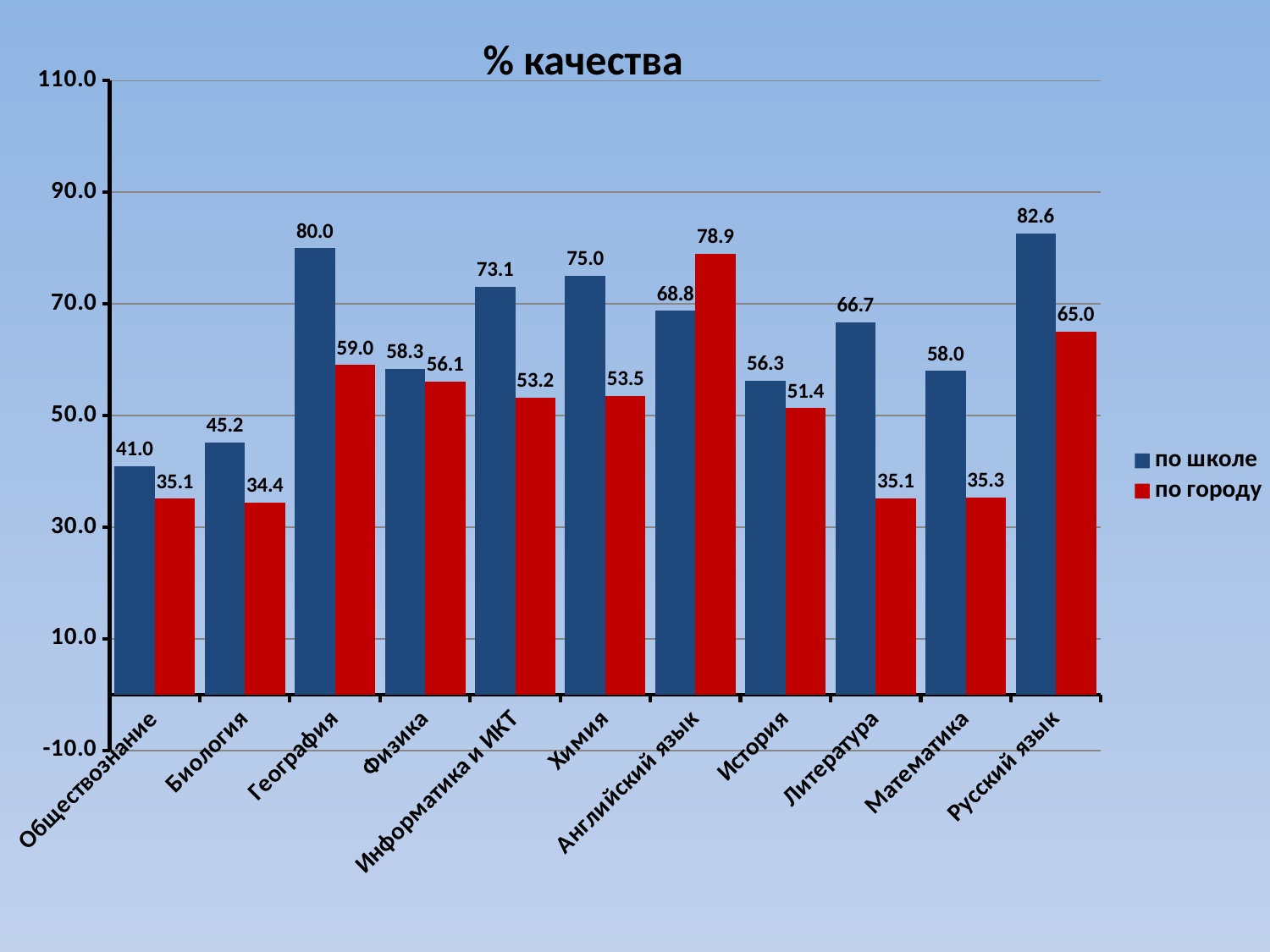

% качества

### Chart

| Category | по школе | по городу |
|---|---|---|
| Обществознание | 40.963855421686745 | 35.11673151750973 |
| Биология | 45.16129032258064 | 34.38202247191011 |
| География | 80.0 | 59.044368600682596 |
| Физика | 58.333333333333336 | 56.074766355140184 |
| Информатика и ИКТ | 73.07692307692307 | 53.23275862068966 |
| Химия | 75.0 | 53.52112676056338 |
| Английский язык | 68.75 | 78.94736842105263 |
| История | 56.25 | 51.35135135135135 |
| Литература | 66.66666666666666 | 35.13513513513514 |
| Математика | 57.971014492753625 | 35.30961791831357 |
| Русский язык | 82.6086956521739 | 65.01976284584981 |